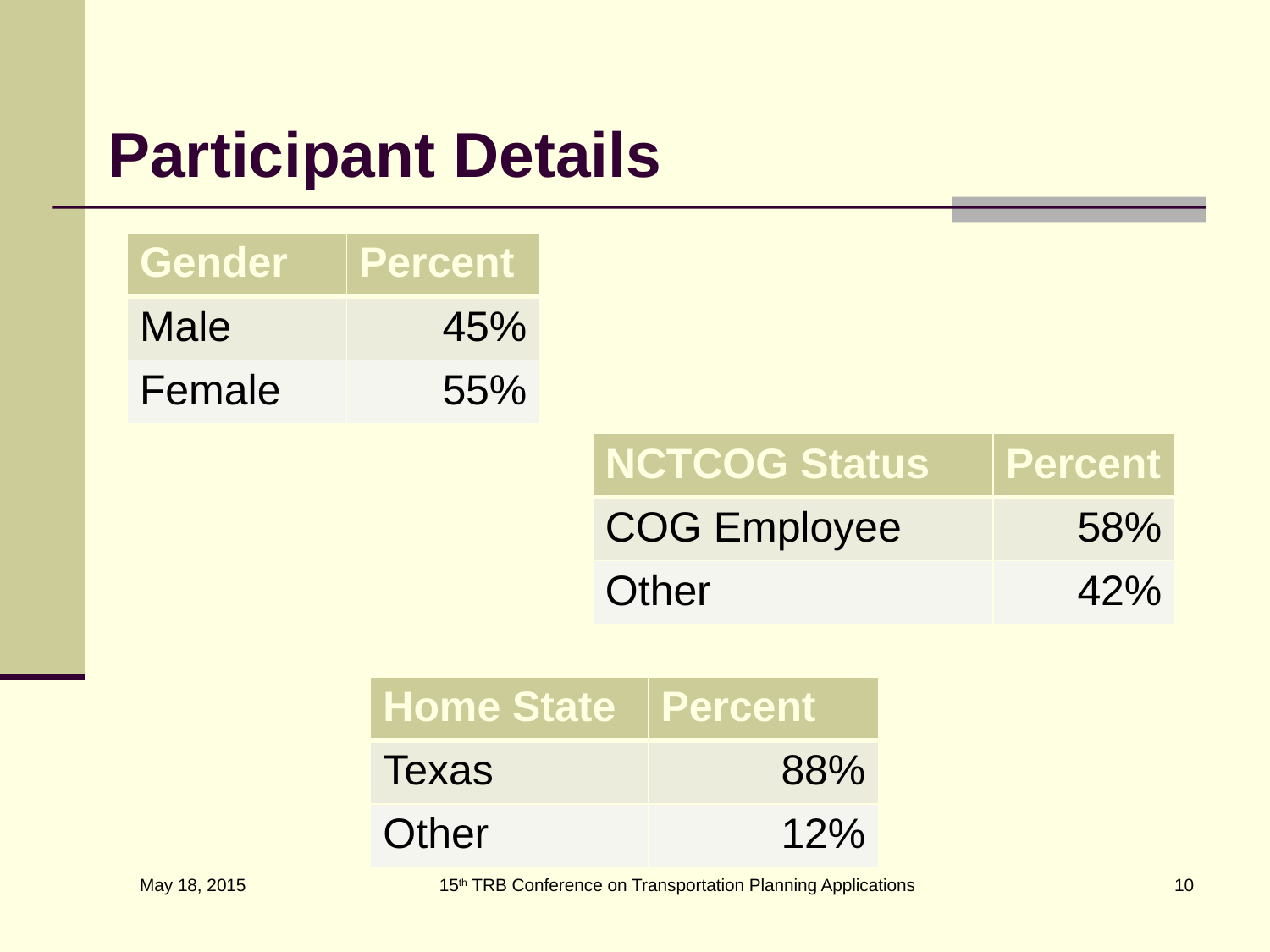

Participant Details
| Gender | Percent |
| --- | --- |
| Male | 45% |
| Female | 55% |
| NCTCOG Status | Percent |
| --- | --- |
| COG Employee | 58% |
| Other | 42% |
| Home State | Percent |
| --- | --- |
| Texas | 88% |
| Other | 12% |
15th TRB Conference on Transportation Planning Applications
10
May 18, 2015